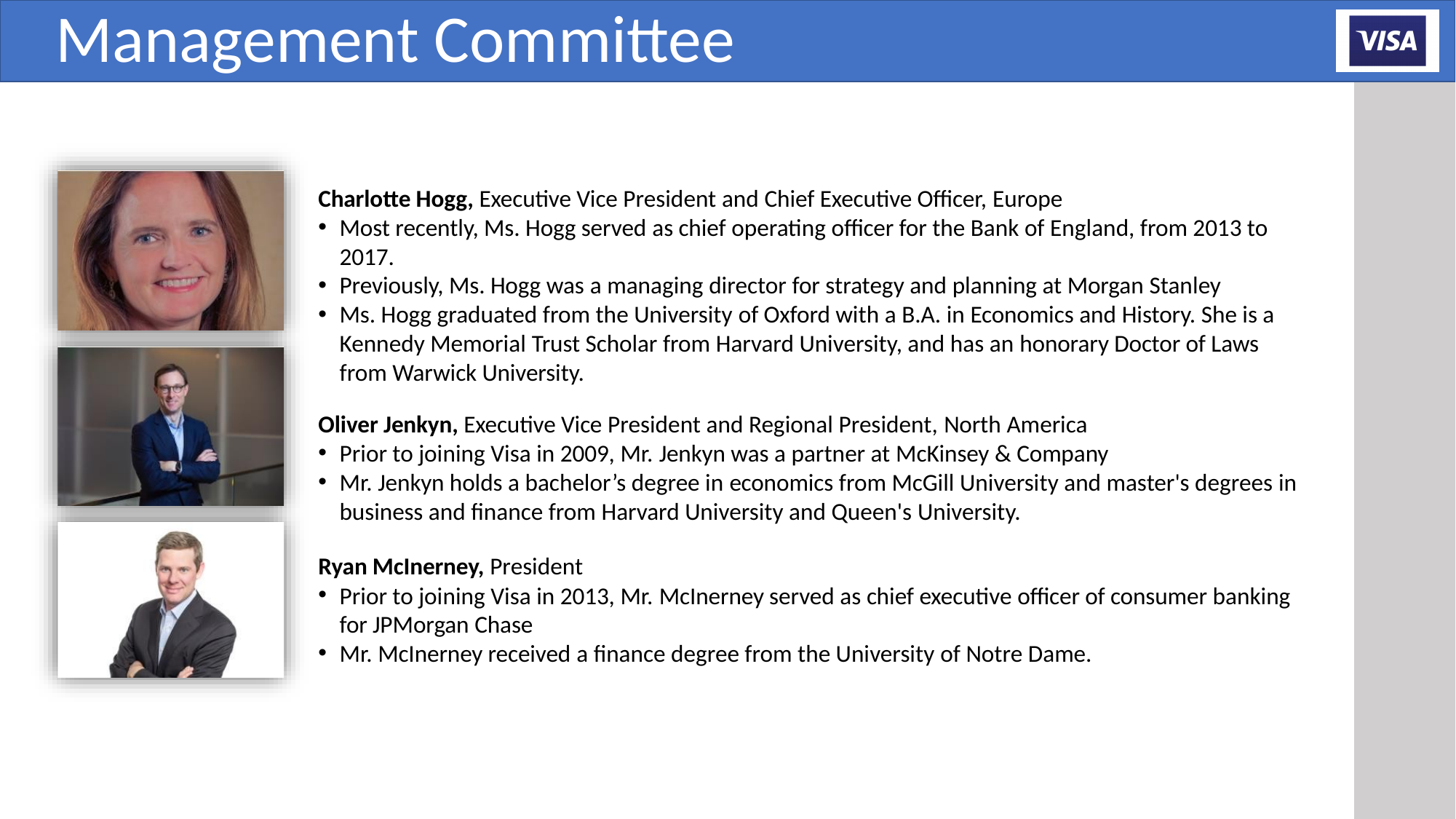

# Management Committee

Charlotte Hogg, Executive Vice President and Chief Executive Officer, Europe
Most recently, Ms. Hogg served as chief operating officer for the Bank of England, from 2013 to  2017.
Previously, Ms. Hogg was a managing director for strategy and planning at Morgan Stanley
Ms. Hogg graduated from the University of Oxford with a B.A. in Economics and History. She is a  Kennedy Memorial Trust Scholar from Harvard University, and has an honorary Doctor of Laws  from Warwick University.

Oliver Jenkyn, Executive Vice President and Regional President, North America
Prior to joining Visa in 2009, Mr. Jenkyn was a partner at McKinsey & Company
Mr. Jenkyn holds a bachelor’s degree in economics from McGill University and master's degrees in
business and finance from Harvard University and Queen's University.

Ryan McInerney, President
Prior to joining Visa in 2013, Mr. McInerney served as chief executive officer of consumer banking  for JPMorgan Chase
Mr. McInerney received a finance degree from the University of Notre Dame.